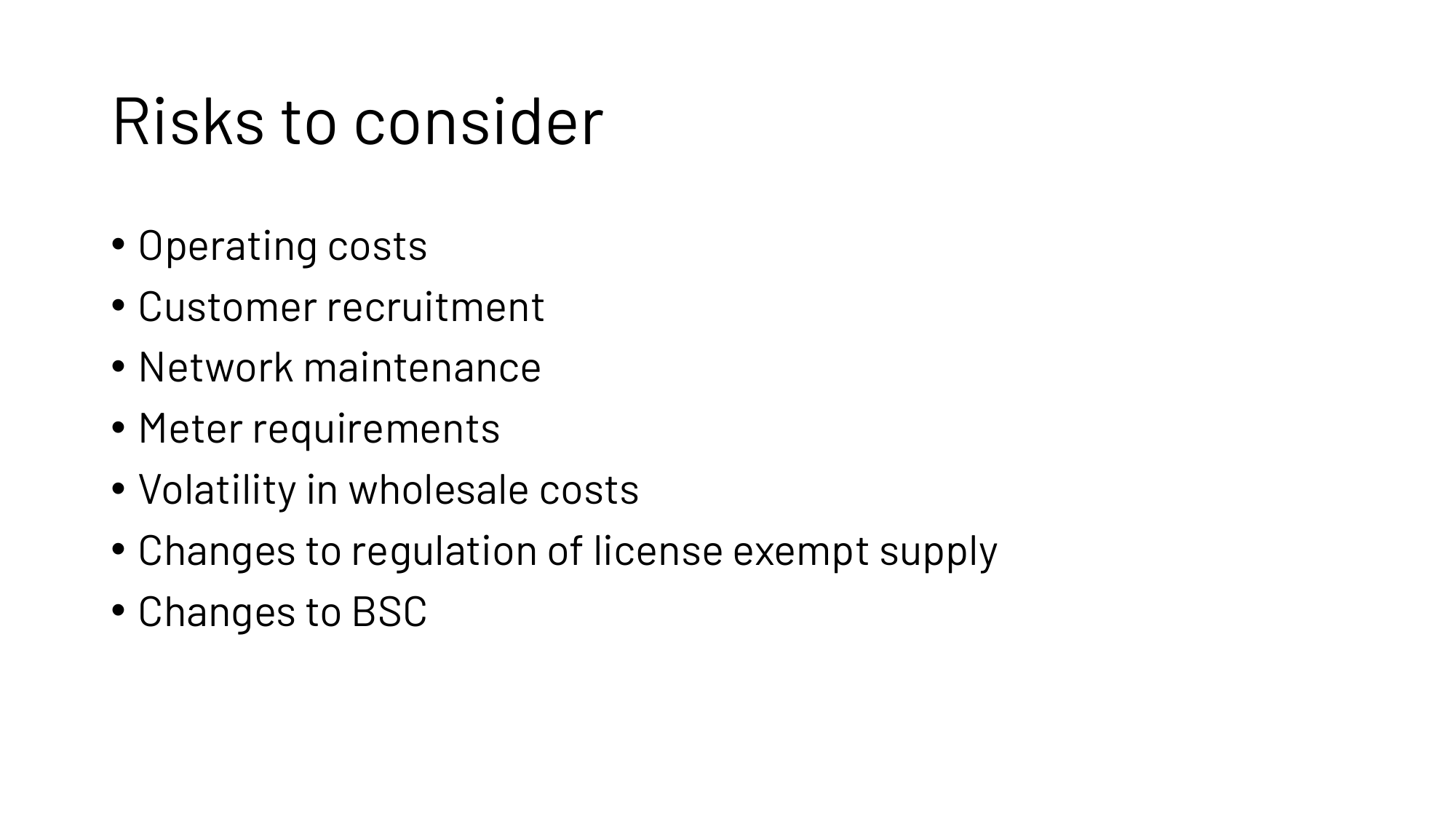

# Risks to consider
Operating costs
Customer recruitment
Network maintenance
Meter requirements
Volatility in wholesale costs
Changes to regulation of license exempt supply
Changes to BSC